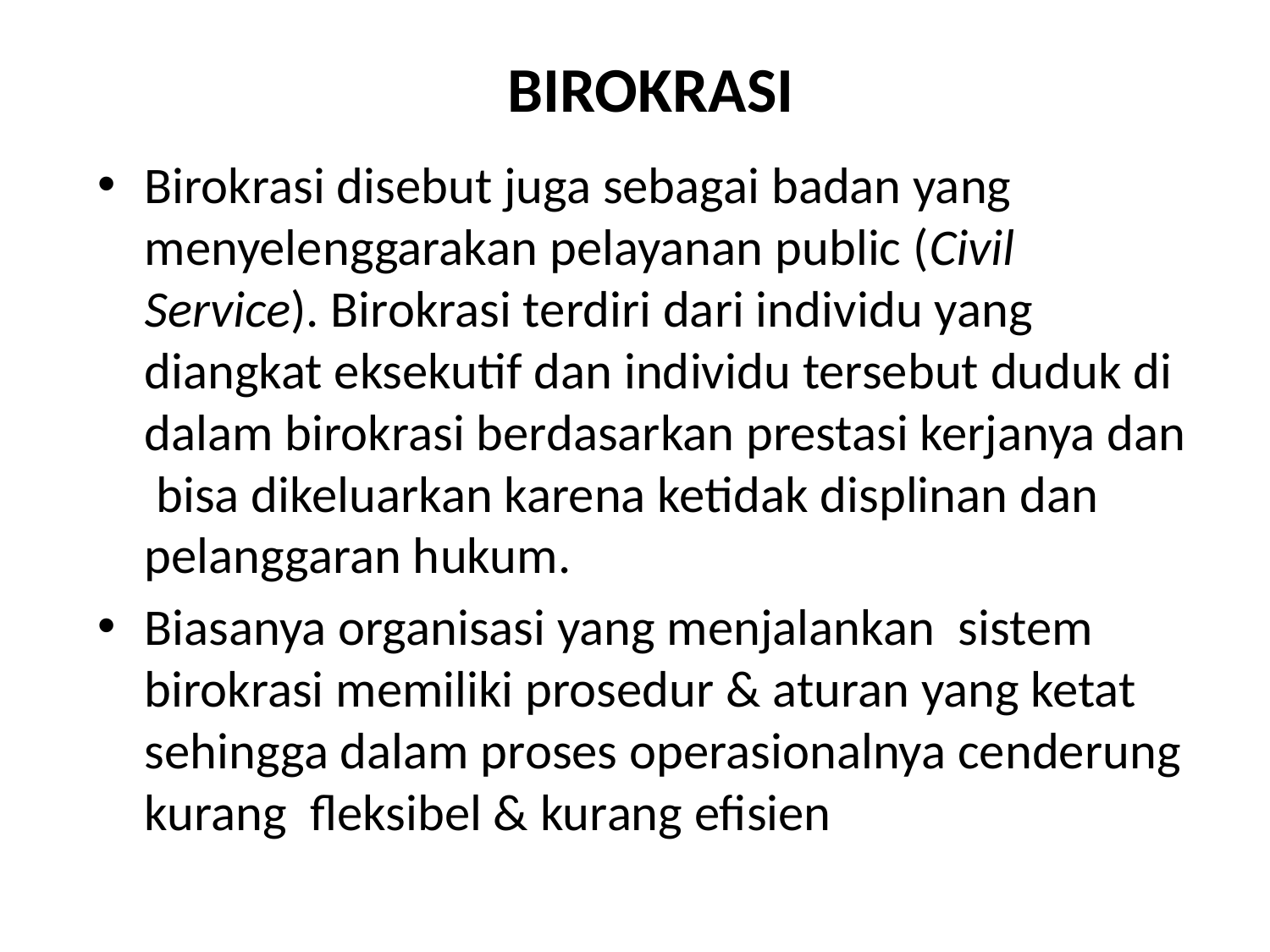

# BIROKRASI
Birokrasi disebut juga sebagai badan yang menyelenggarakan pelayanan public (Civil Service). Birokrasi terdiri dari individu yang diangkat eksekutif dan individu tersebut duduk di dalam birokrasi berdasarkan prestasi kerjanya dan  bisa dikeluarkan karena ketidak displinan dan pelanggaran hukum.
Biasanya organisasi yang menjalankan  sistem birokrasi memiliki prosedur & aturan yang ketat sehingga dalam proses operasionalnya cenderung kurang  fleksibel & kurang efisien